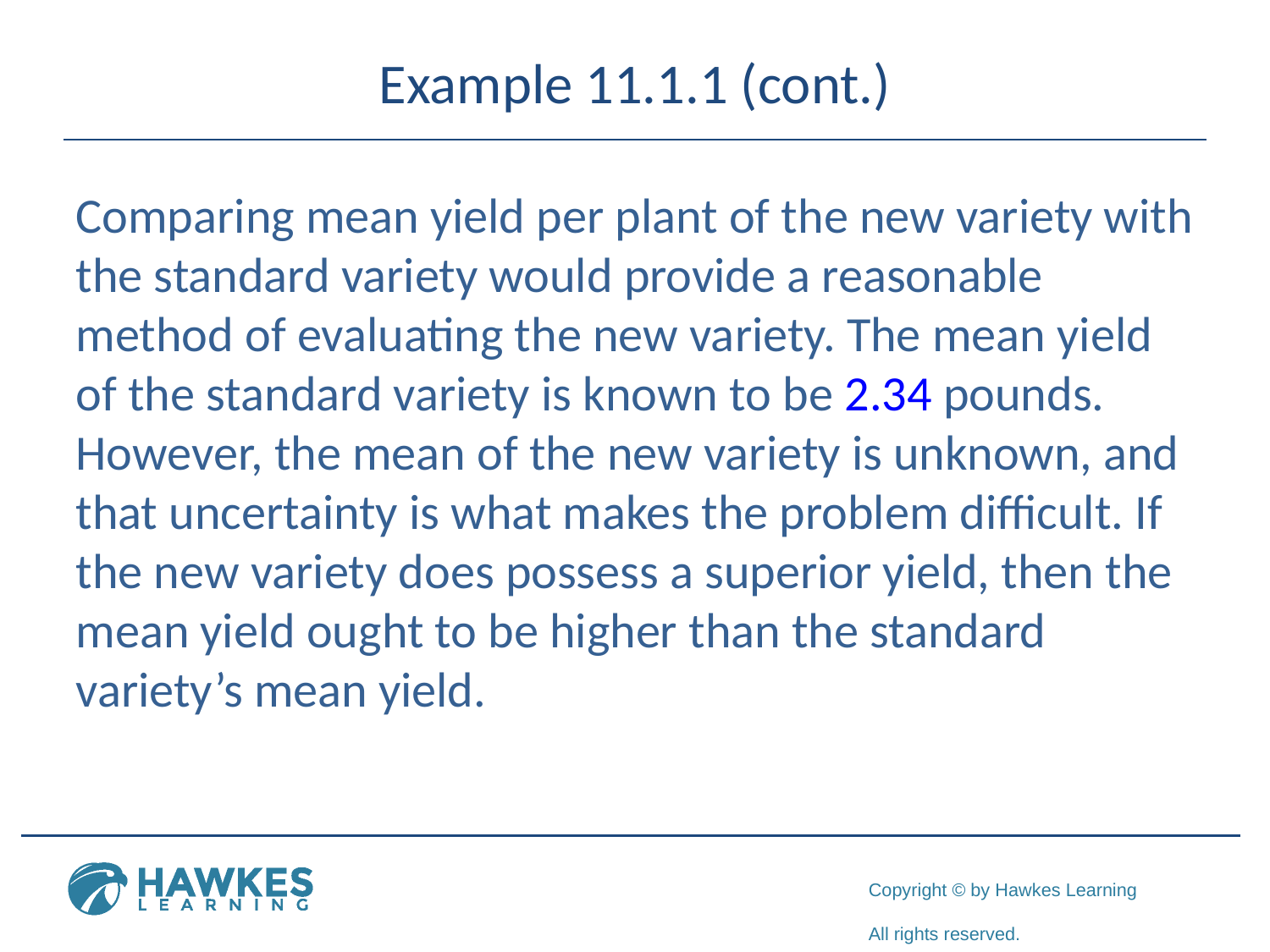

# Example 11.1.1 (cont.)
Comparing mean yield per plant of the new variety with the standard variety would provide a reasonable method of evaluating the new variety. The mean yield of the standard variety is known to be 2.34 pounds. However, the mean of the new variety is unknown, and that uncertainty is what makes the problem difficult. If the new variety does possess a superior yield, then the mean yield ought to be higher than the standard variety’s mean yield.